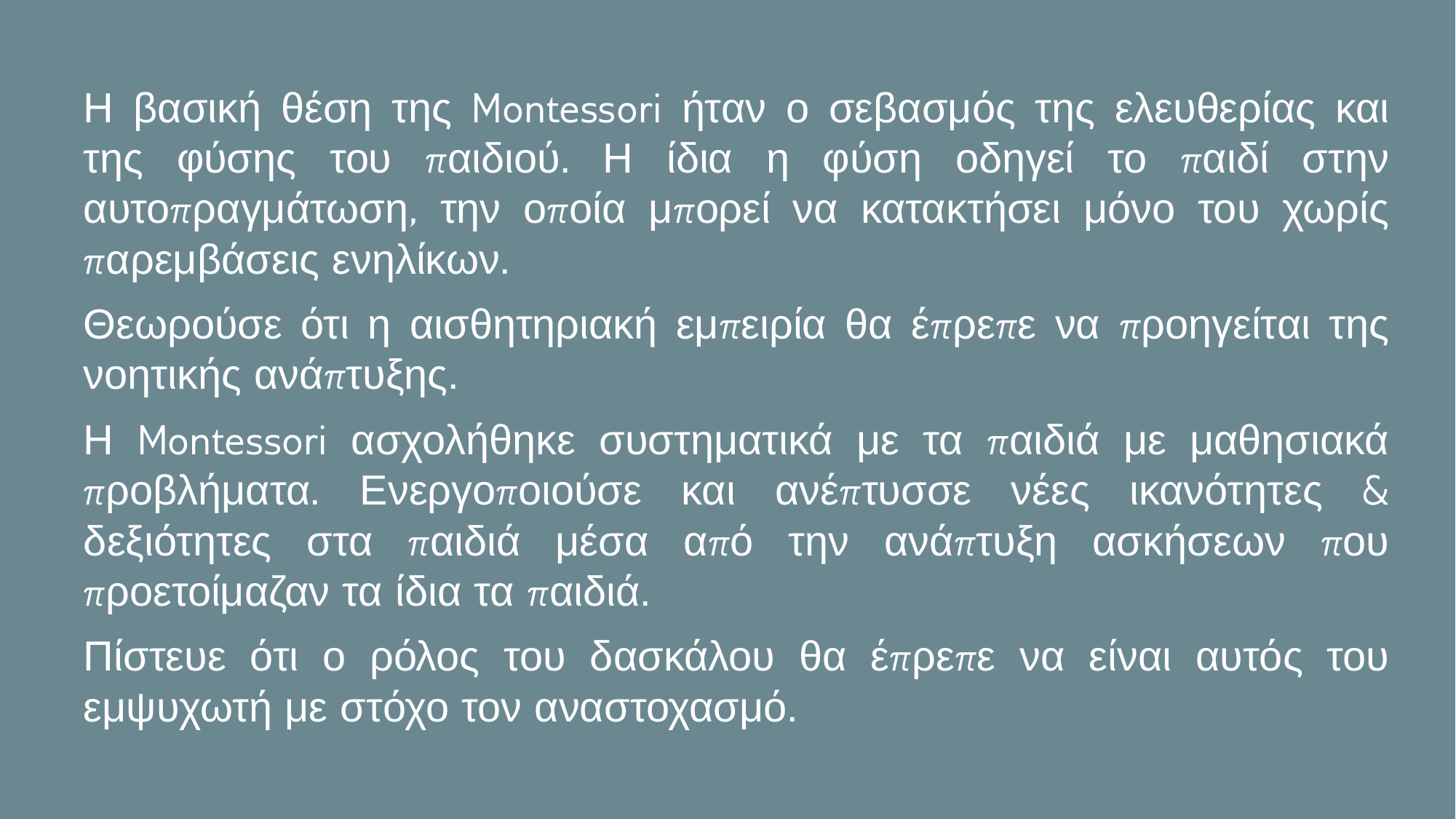

Η βασική θέση της Montessori ήταν ο σεβασμός της ελευθερίας και της φύσης του παιδιού. Η ίδια η φύση οδηγεί το παιδί στην αυτοπραγμάτωση, την οποία μπορεί να κατακτήσει μόνο του χωρίς παρεμβάσεις ενηλίκων.
Θεωρούσε ότι η αισθητηριακή εμπειρία θα έπρεπε να προηγείται της νοητικής ανάπτυξης.
Η Montessori ασχολήθηκε συστηματικά με τα παιδιά με μαθησιακά προβλήματα. Ενεργοποιούσε και ανέπτυσσε νέες ικανότητες & δεξιότητες στα παιδιά μέσα από την ανάπτυξη ασκήσεων που προετοίμαζαν τα ίδια τα παιδιά.
Πίστευε ότι ο ρόλος του δασκάλου θα έπρεπε να είναι αυτός του εμψυχωτή με στόχο τον αναστοχασμό.